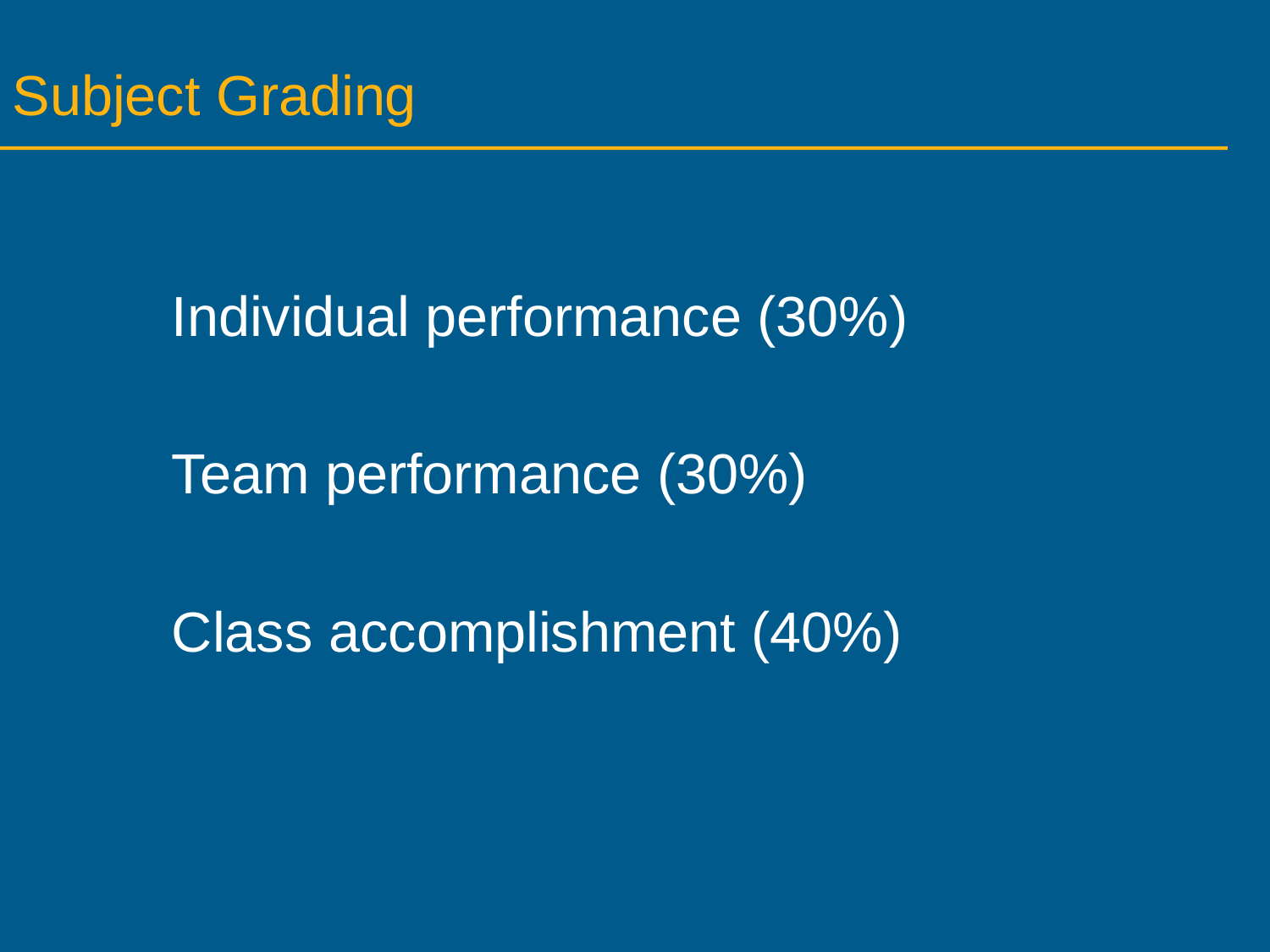

Subject Grading

	Individual performance (30%)

	Team performance (30%)

	Class accomplishment (40%)